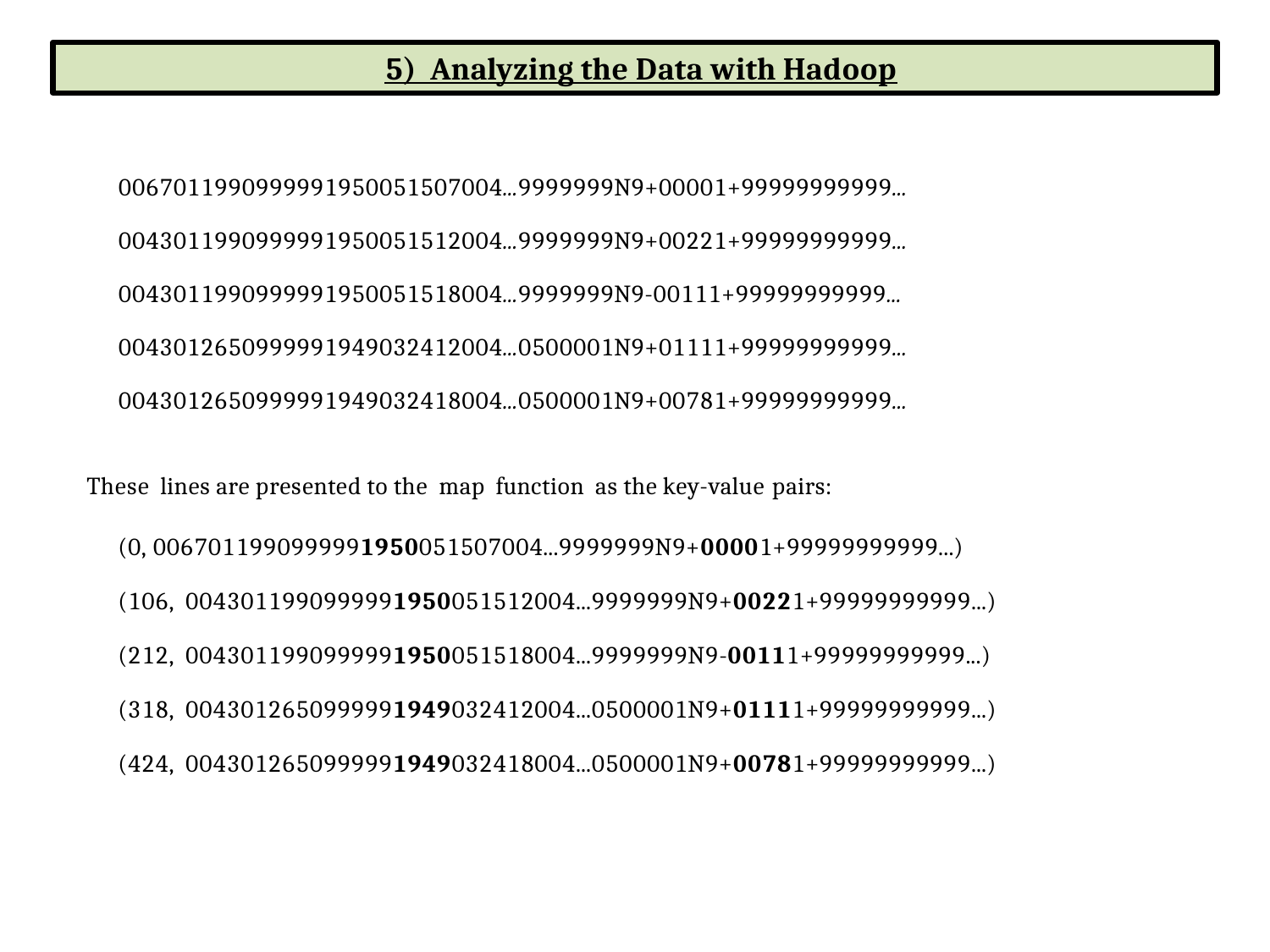

5)  Analyzing the Data with Hadoop
0067011990999991950051507004...9999999N9+00001+99999999999...
0043011990999991950051512004...9999999N9+00221+99999999999...
0043011990999991950051518004...9999999N9-00111+99999999999...
0043012650999991949032412004...0500001N9+01111+99999999999...
0043012650999991949032418004...0500001N9+00781+99999999999...

These  lines are presented to the  map  function  as the key-value pairs:

(0, 0067011990999991950051507004...9999999N9+00001+99999999999...)
(106,  0043011990999991950051512004...9999999N9+00221+99999999999...)
(212,  0043011990999991950051518004...9999999N9-00111+99999999999...)
(318,  0043012650999991949032412004...0500001N9+01111+99999999999...)
(424,  0043012650999991949032418004...0500001N9+00781+99999999999...)